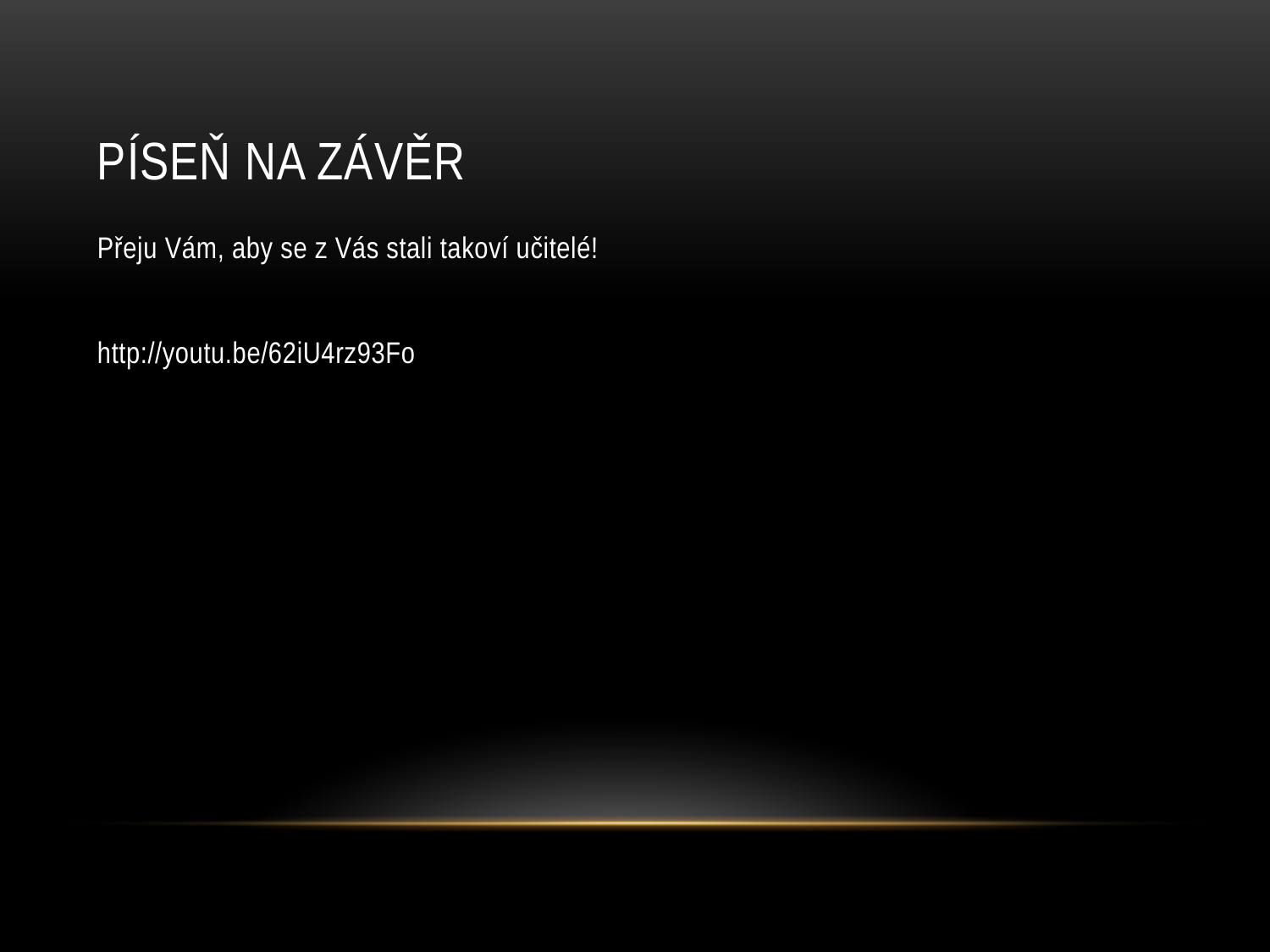

# Píseň na závěr
Přeju Vám, aby se z Vás stali takoví učitelé!

http://youtu.be/62iU4rz93Fo